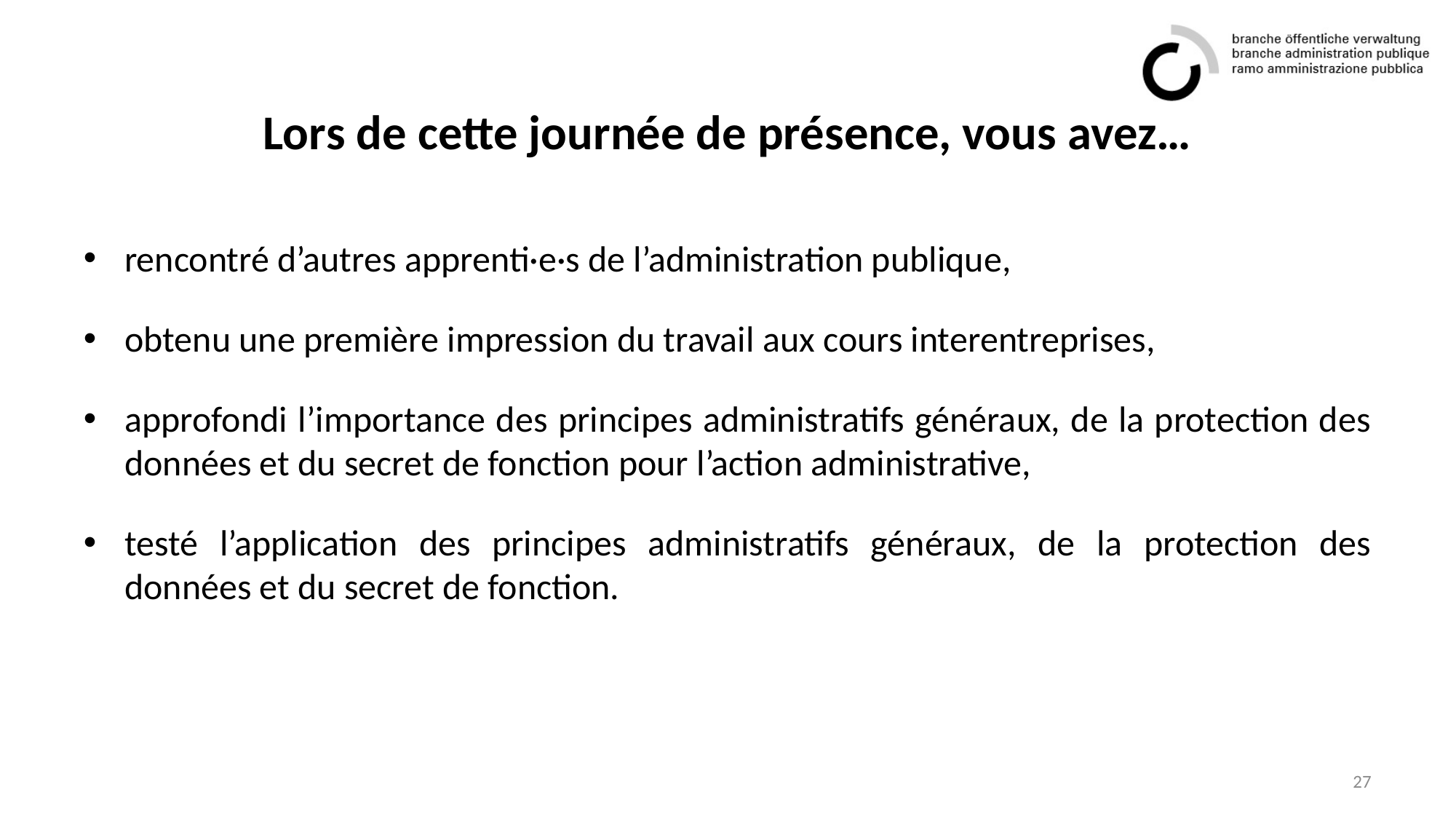

# Lors de cette journée de présence, vous avez…
rencontré d’autres apprenti·e·s de l’administration publique,
obtenu une première impression du travail aux cours interentreprises,
approfondi l’importance des principes administratifs généraux, de la protection des données et du secret de fonction pour l’action administrative,
testé l’application des principes administratifs généraux, de la protection des données et du secret de fonction.

27